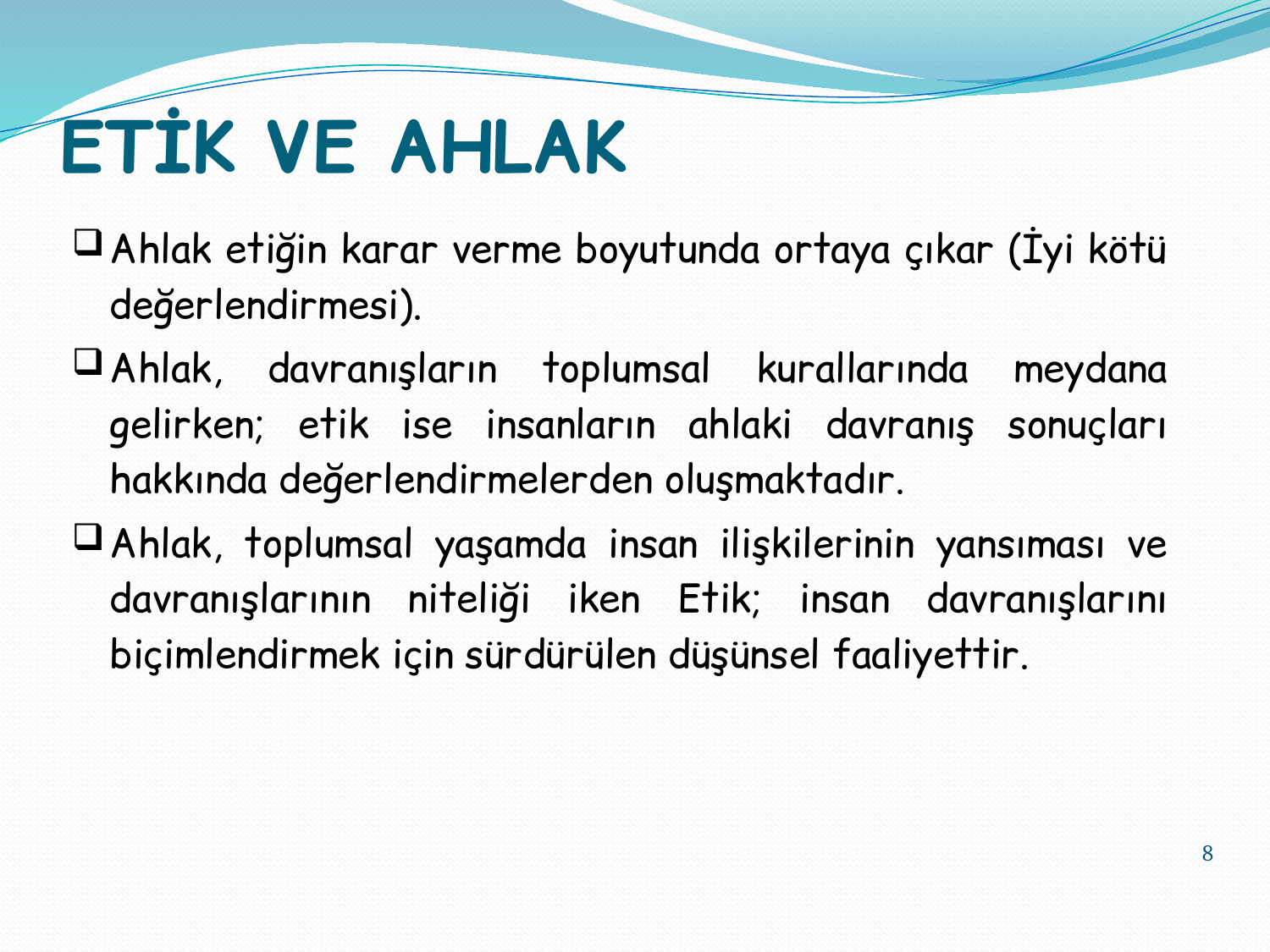

# ETİK VE AHLAK
Ahlak etiğin karar verme boyutunda ortaya çıkar (İyi kötü değerlendirmesi).
Ahlak, davranışların toplumsal kurallarında meydana gelirken; etik ise insanların ahlaki davranış sonuçları hakkında değerlendirmelerden oluşmaktadır.
Ahlak, toplumsal yaşamda insan ilişkilerinin yansıması ve davranışlarının niteliği iken Etik; insan davranışlarını biçimlendirmek için sürdürülen düşünsel faaliyettir.

8